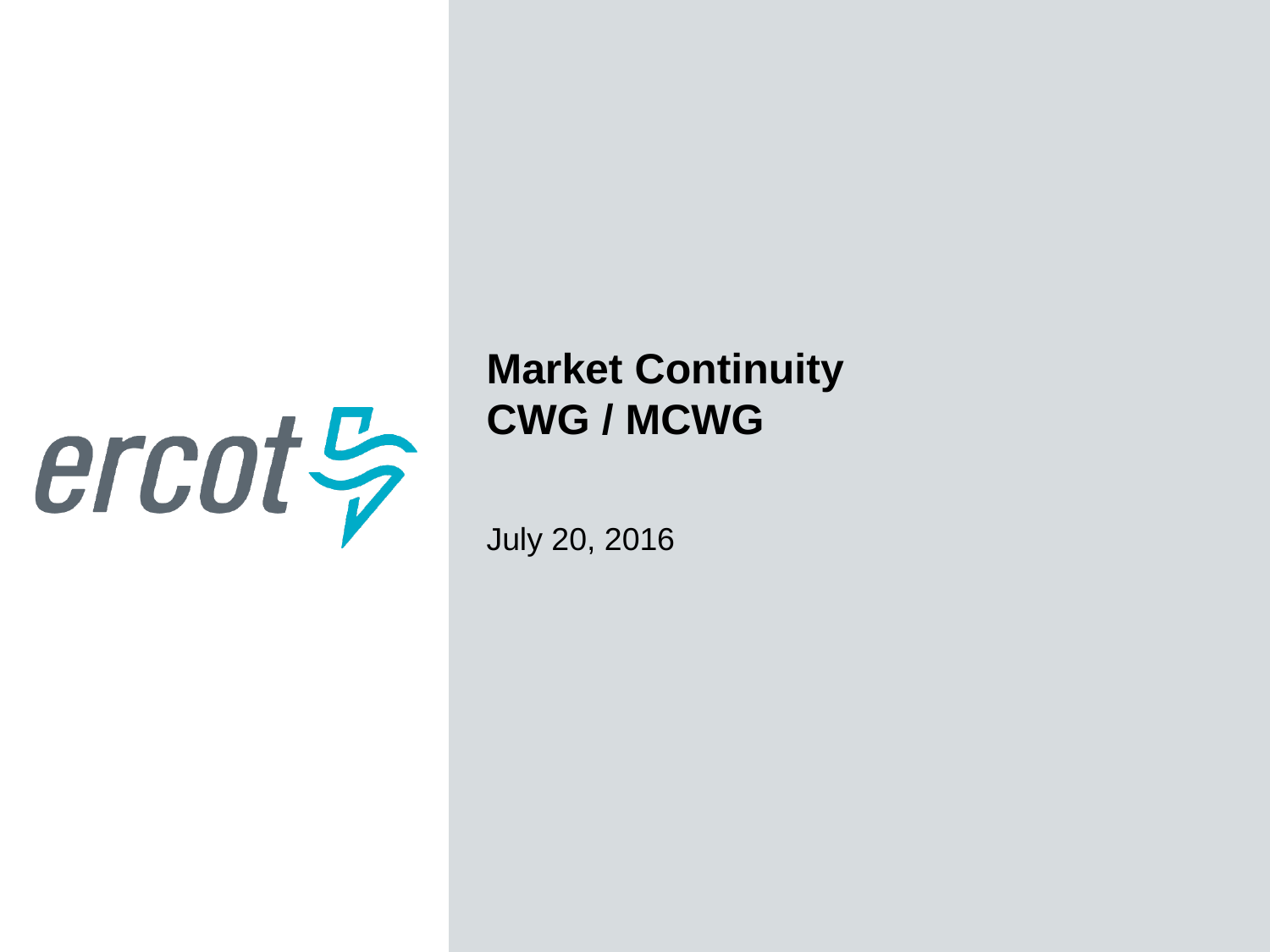

Market Continuity
CWG / MCWG

July 20, 2016